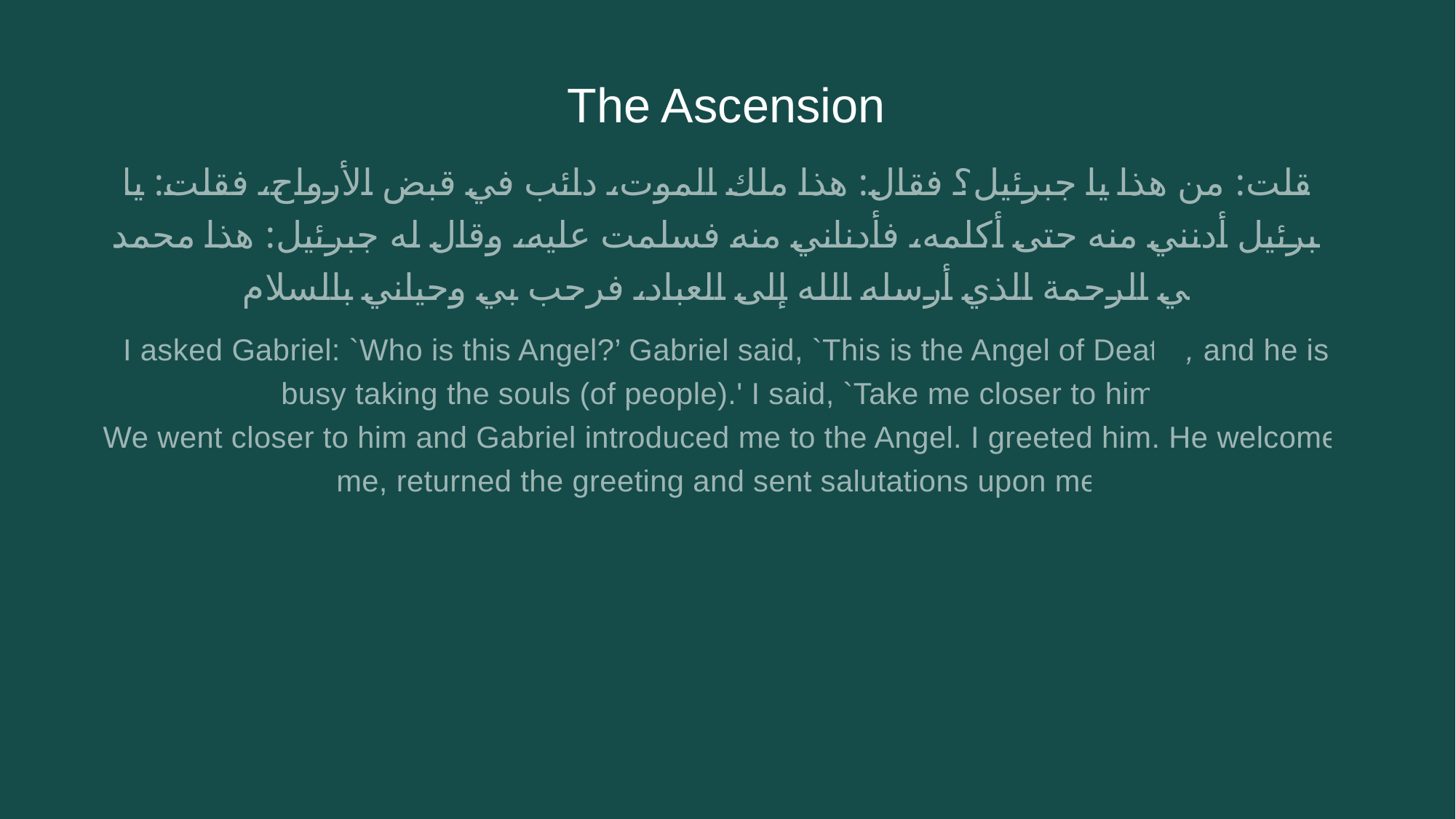

# The Ascension
فقلت: من هذا يا جبرئيل؟ فقال: هذا ملك الموت، دائب في قبض الأرواح، فقلت: يا جبرئيل أدنني منه حتى أكلمه، فأدناني منه فسلمت عليه، وقال له جبرئيل: هذا محمد نبي الرحمة الذي أرسله الله إلى العباد، فرحب بي وحياني بالسلام
I asked Gabriel: `Who is this Angel?’ Gabriel said, `This is the Angel of Death , and he is busy taking the souls (of people).' I said, `Take me closer to him.'
 We went closer to him and Gabriel introduced me to the Angel. I greeted him. He welcomed me, returned the greeting and sent salutations upon me.